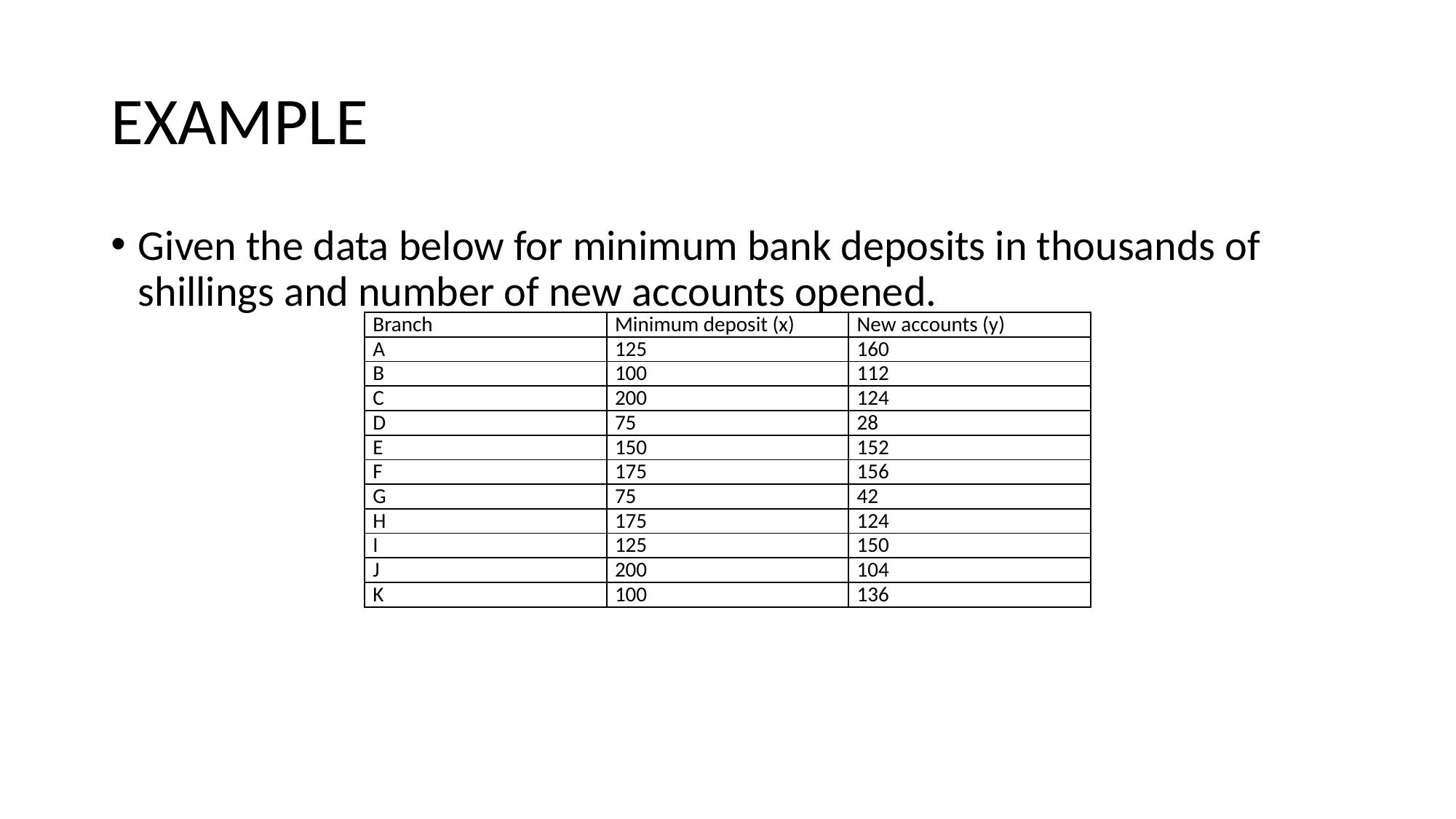

# EXAMPLE
Given the data below for minimum bank deposits in thousands of shillings and number of new accounts opened.

| Branch | Minimum deposit (x) | New accounts (y) |
| --- | --- | --- |
| A | 125 | 160 |
| B | 100 | 112 |
| C | 200 | 124 |
| D | 75 | 28 |
| E | 150 | 152 |
| F | 175 | 156 |
| G | 75 | 42 |
| H | 175 | 124 |
| I | 125 | 150 |
| J | 200 | 104 |
| K | 100 | 136 |